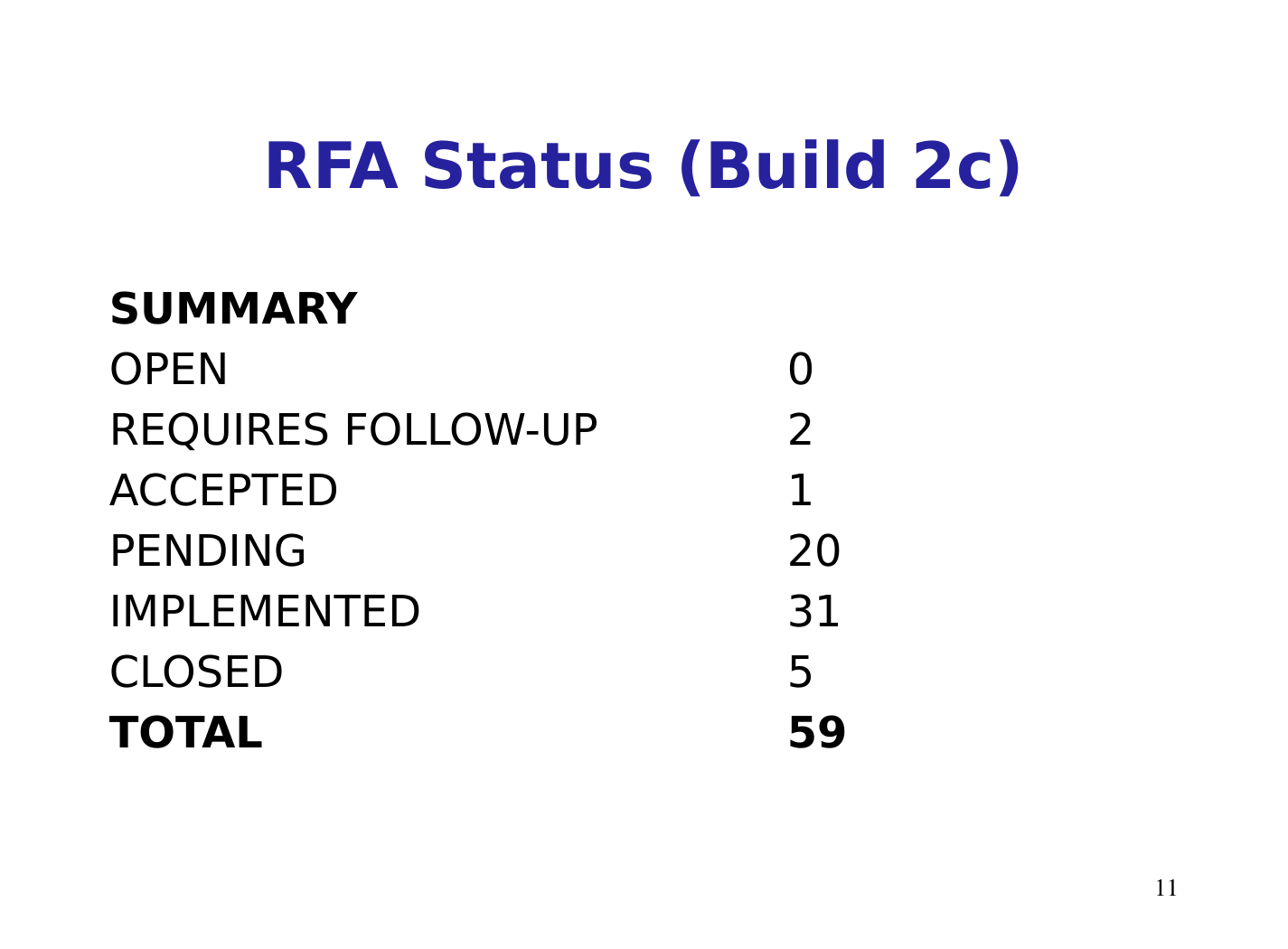

# RFA Status (Build 2c)
SUMMARY
OPEN 					0
REQUIRES FOLLOW-UP 		2
ACCEPTED 				1
PENDING 				20
IMPLEMENTED			31
CLOSED 				5
TOTAL 				59
11